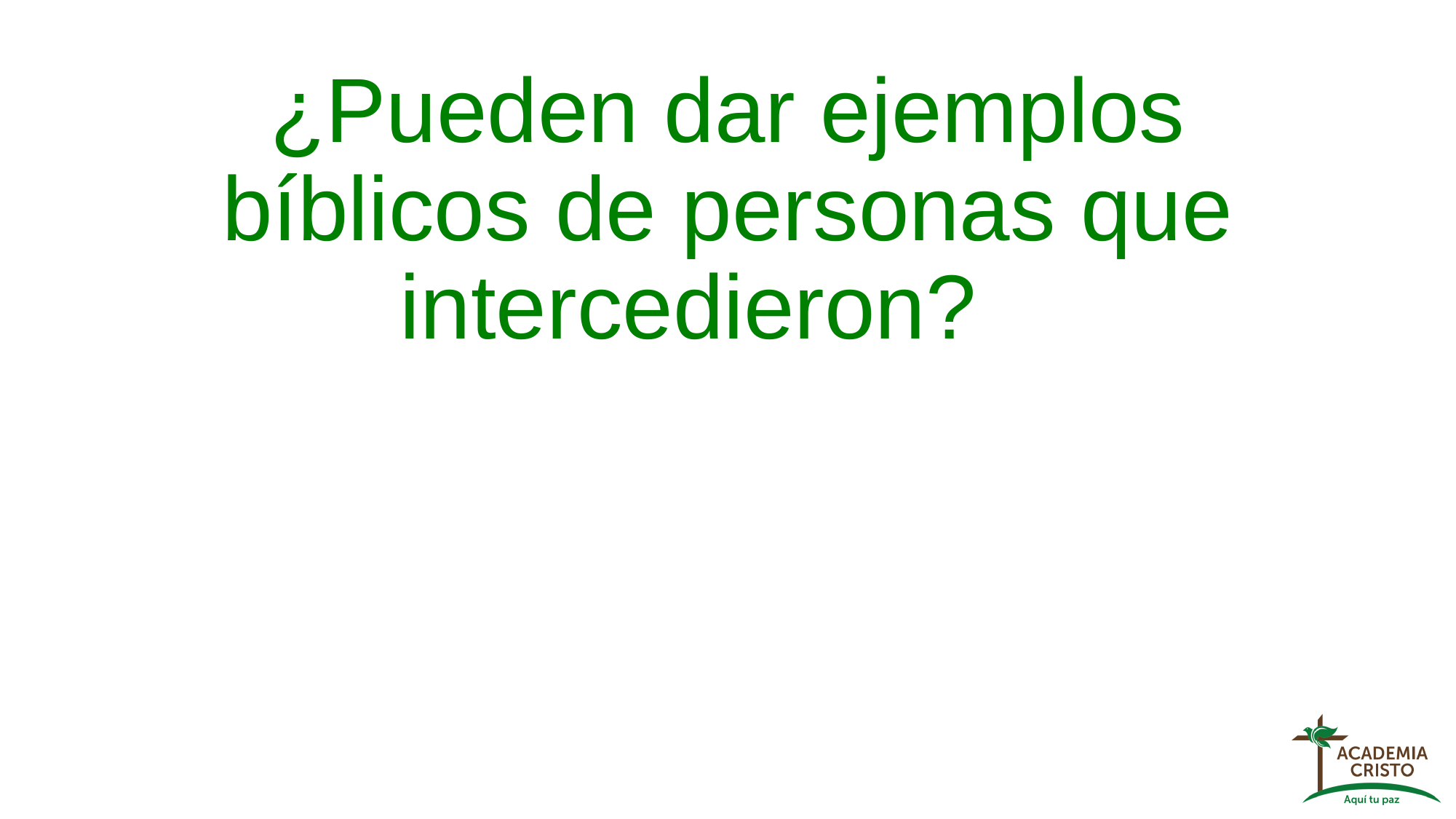

# ¿Pueden dar ejemplos bíblicos de personas que intercedieron?